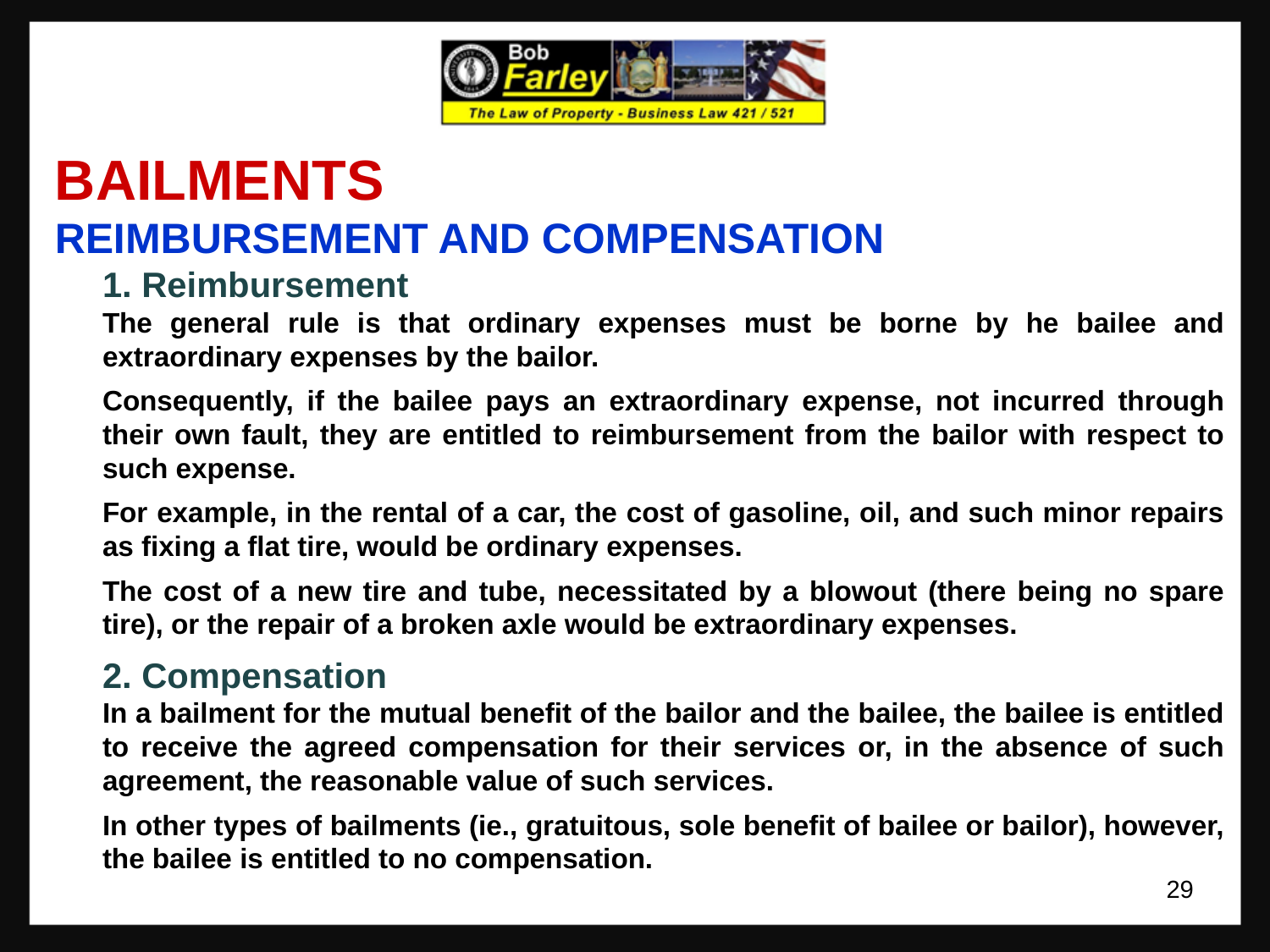

BAILMENTS
REIMBURSEMENT AND COMPENSATION
	1. Reimbursement
	The general rule is that ordinary expenses must be borne by he bailee and extraordinary expenses by the bailor.

	Consequently, if the bailee pays an extraordinary expense, not incurred through their own fault, they are entitled to reimbursement from the bailor with respect to such expense.

	For example, in the rental of a car, the cost of gasoline, oil, and such minor repairs as fixing a flat tire, would be ordinary expenses.

	The cost of a new tire and tube, necessitated by a blowout (there being no spare tire), or the repair of a broken axle would be extraordinary expenses.

	2. Compensation
	In a bailment for the mutual benefit of the bailor and the bailee, the bailee is entitled to receive the agreed compensation for their services or, in the absence of such agreement, the reasonable value of such services.

	In other types of bailments (ie., gratuitous, sole benefit of bailee or bailor), however, the bailee is entitled to no compensation.
29